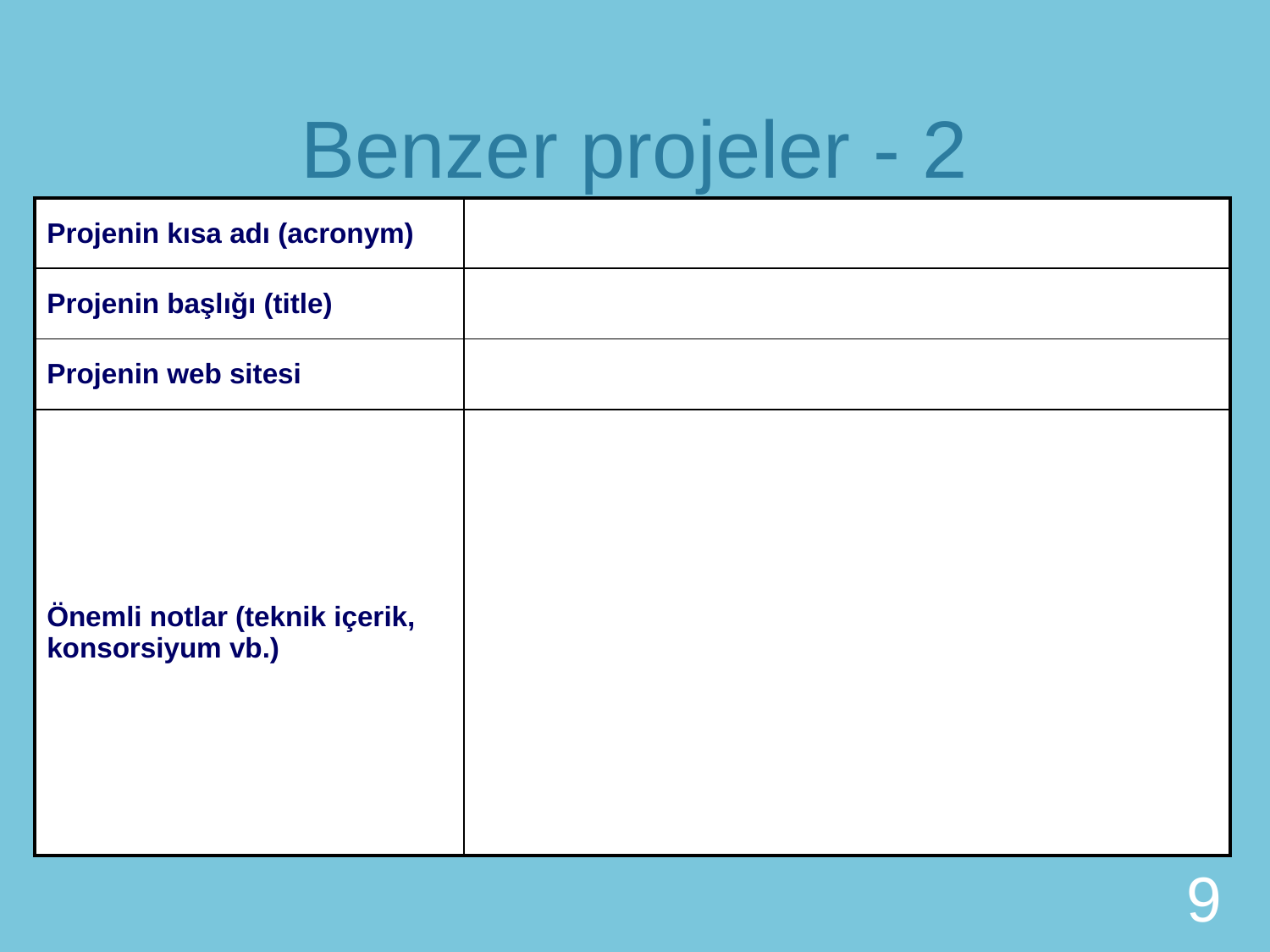

# Benzer projeler - 2
| Projenin kısa adı (acronym) |  |
| --- | --- |
| Projenin başlığı (title) |  |
| Projenin web sitesi |  |
| Önemli notlar (teknik içerik, konsorsiyum vb.) |  |
9